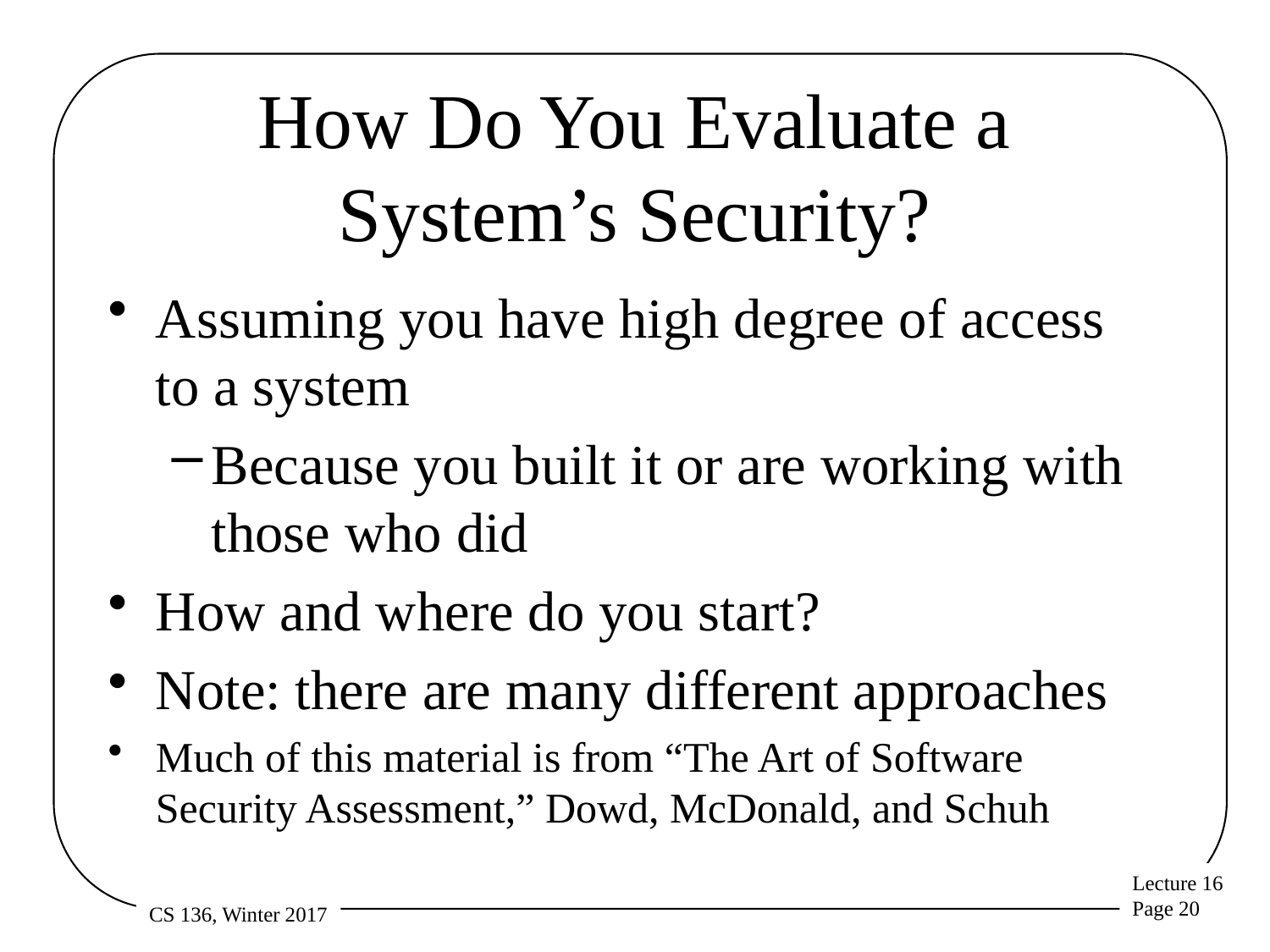

# How Do You Evaluate a System’s Security?
Assuming you have high degree of access to a system
Because you built it or are working with those who did
How and where do you start?
Note: there are many different approaches
Much of this material is from “The Art of Software Security Assessment,” Dowd, McDonald, and Schuh